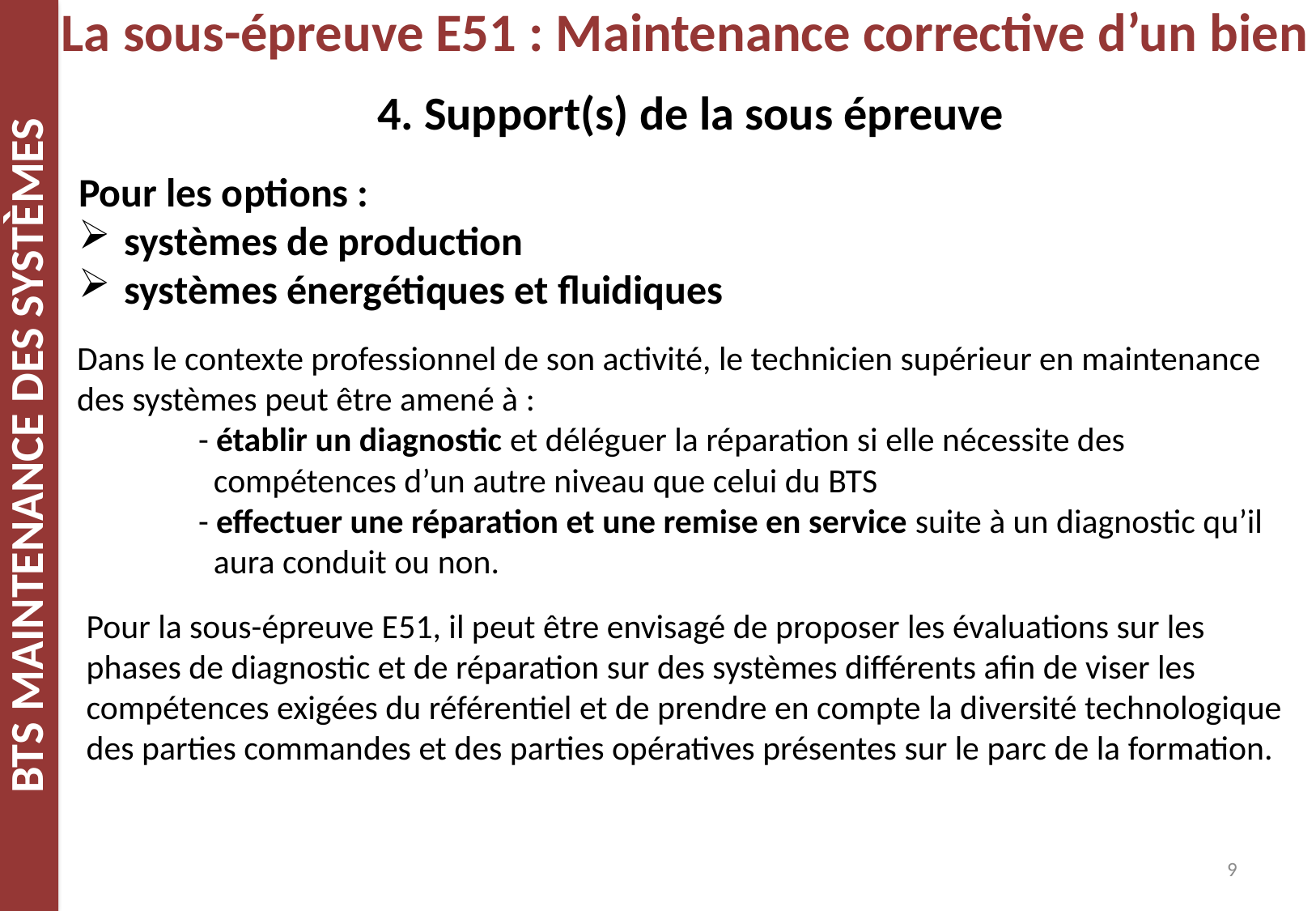

La sous-épreuve E51 : Maintenance corrective d’un bien
4. Support(s) de la sous épreuve
Pour les options :
systèmes de production
systèmes énergétiques et fluidiques
Dans le contexte professionnel de son activité, le technicien supérieur en maintenance des systèmes peut être amené à :
	- établir un diagnostic et déléguer la réparation si elle nécessite des 	  	  compétences d’un autre niveau que celui du BTS
	- effectuer une réparation et une remise en service suite à un diagnostic qu’il 	  aura conduit ou non.
Pour la sous-épreuve E51, il peut être envisagé de proposer les évaluations sur les phases de diagnostic et de réparation sur des systèmes différents afin de viser les compétences exigées du référentiel et de prendre en compte la diversité technologique des parties commandes et des parties opératives présentes sur le parc de la formation.
9